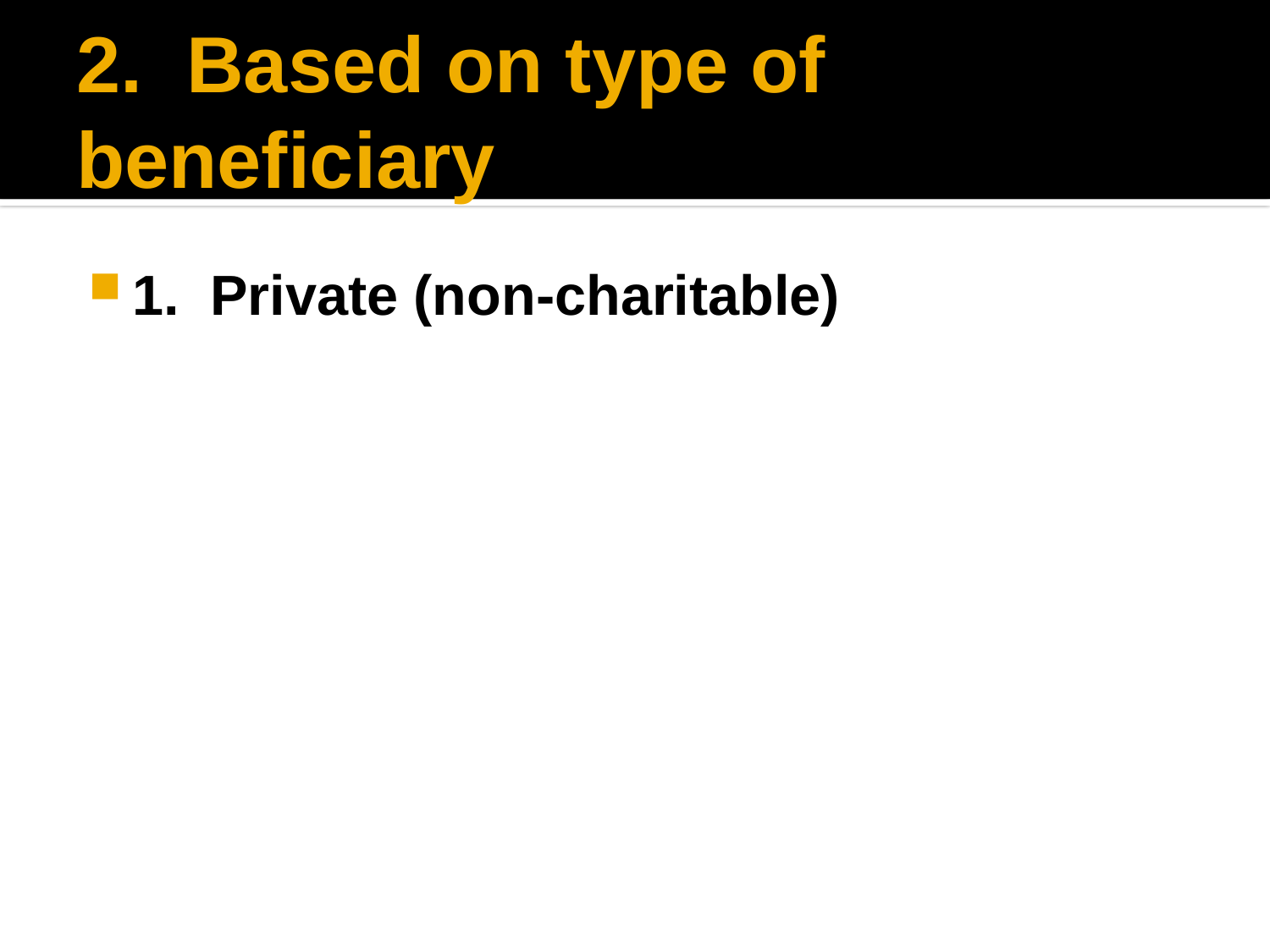

# 2.  Based on type of beneficiary
1.  Private (non-charitable)